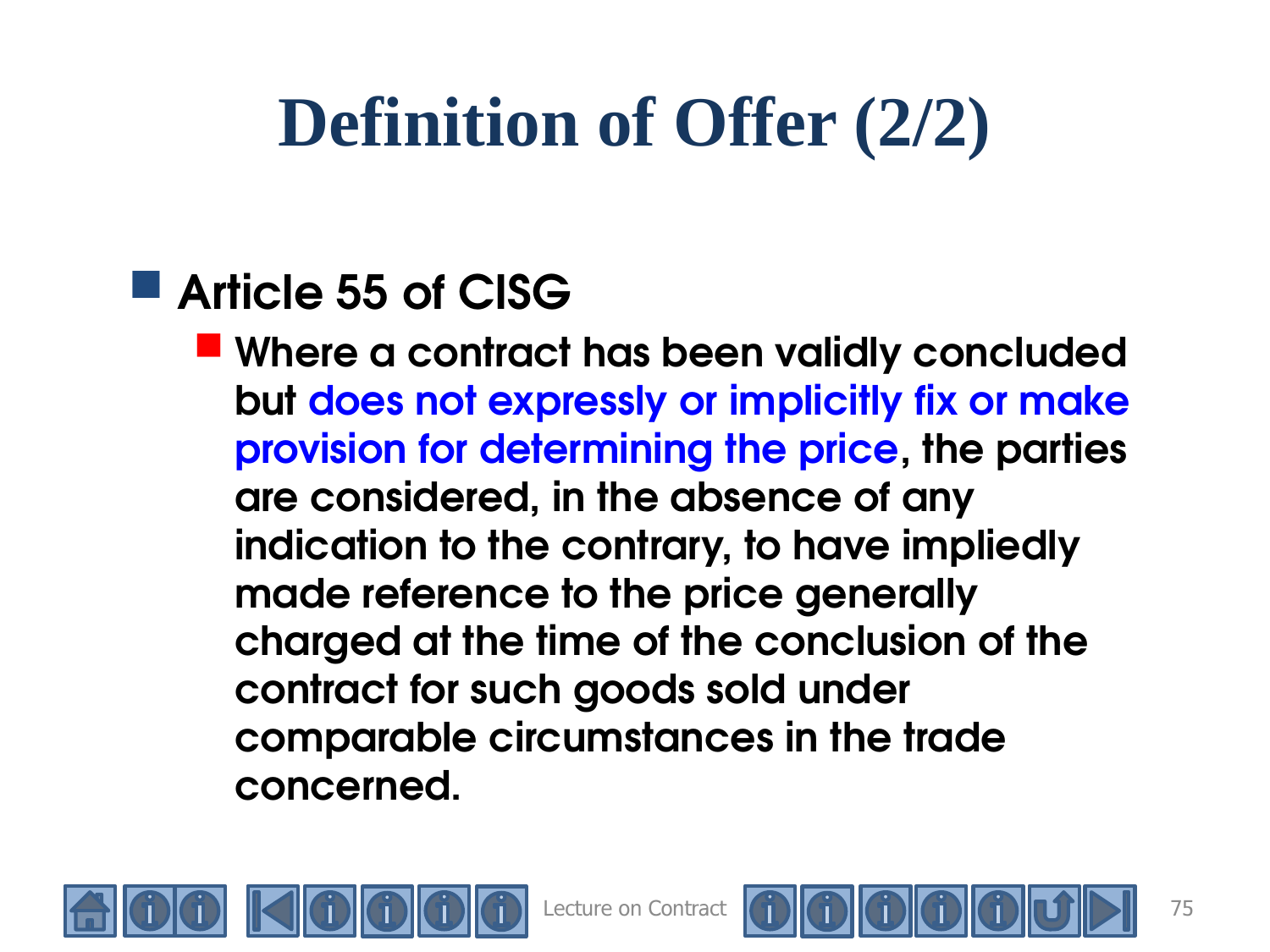

# Definition of Offer (2/2)
Article 55 of CISG
Where a contract has been validly concluded but does not expressly or implicitly fix or make provision for determining the price, the parties are considered, in the absence of any indication to the contrary, to have impliedly made reference to the price generally charged at the time of the conclusion of the contract for such goods sold under comparable circumstances in the trade concerned.
Lecture on Contract
75